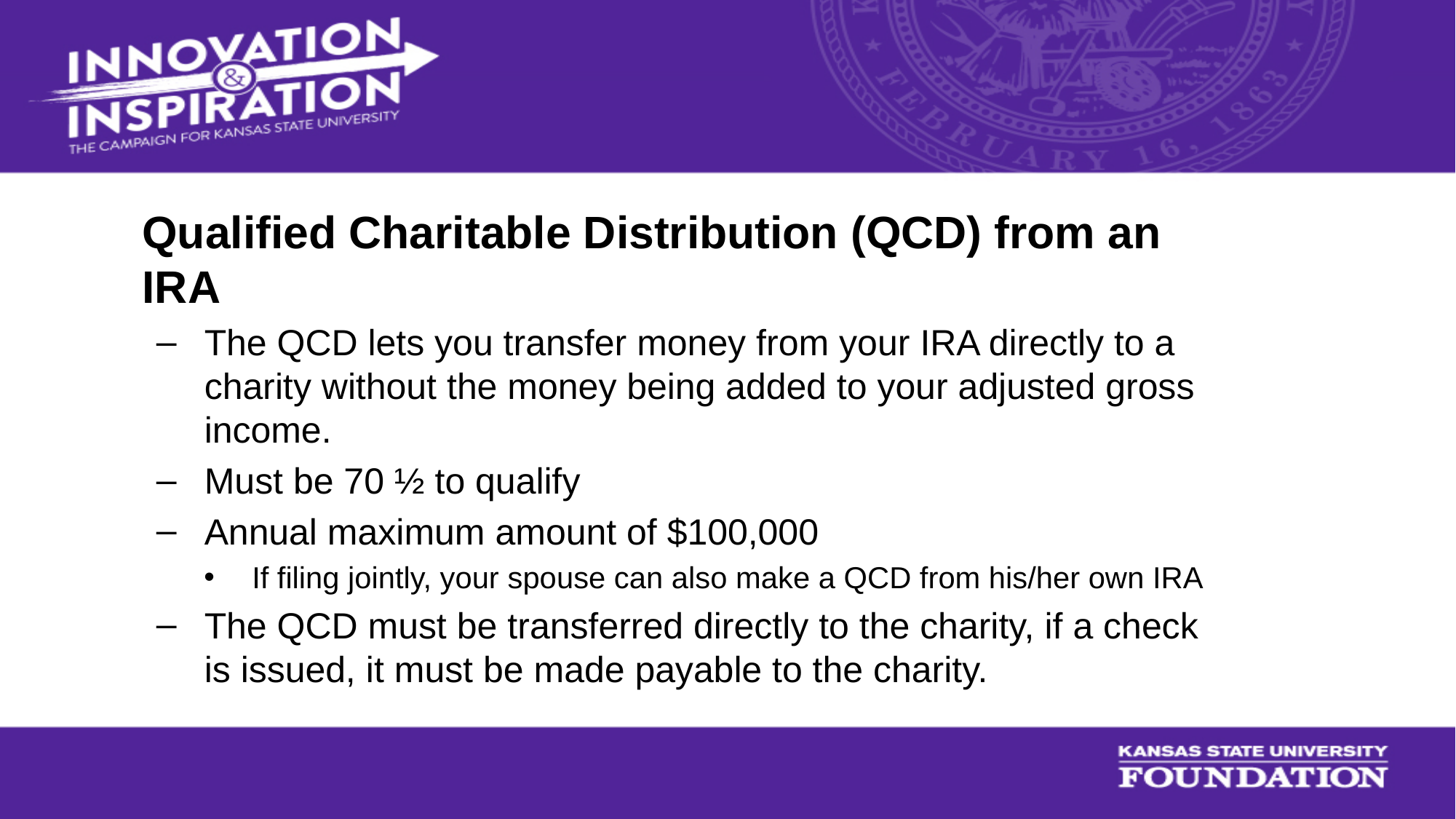

Qualified Charitable Distribution (QCD) from an IRA
The QCD lets you transfer money from your IRA directly to a charity without the money being added to your adjusted gross income.
Must be 70 ½ to qualify
Annual maximum amount of $100,000
If filing jointly, your spouse can also make a QCD from his/her own IRA
The QCD must be transferred directly to the charity, if a check is issued, it must be made payable to the charity.